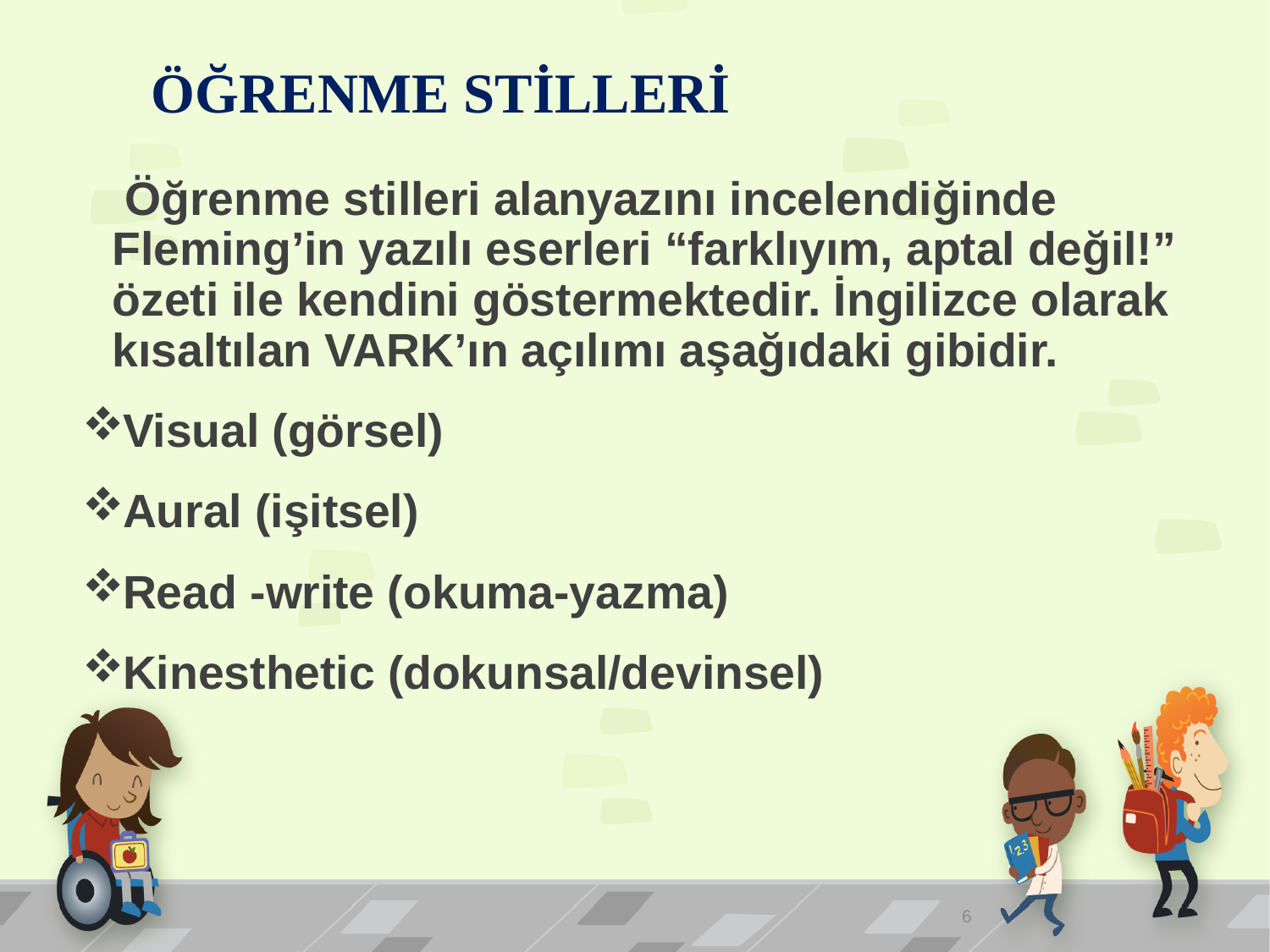

# ÖĞRENME STİLLERİ
	 Öğrenme stilleri alanyazını incelendiğinde Fleming’in yazılı eserleri “farklıyım, aptal değil!” özeti ile kendini göstermektedir. İngilizce olarak kısaltılan VARK’ın açılımı aşağıdaki gibidir.
Visual (görsel)
Aural (işitsel)
Read -write (okuma-yazma)
Kinesthetic (dokunsal/devinsel)
6